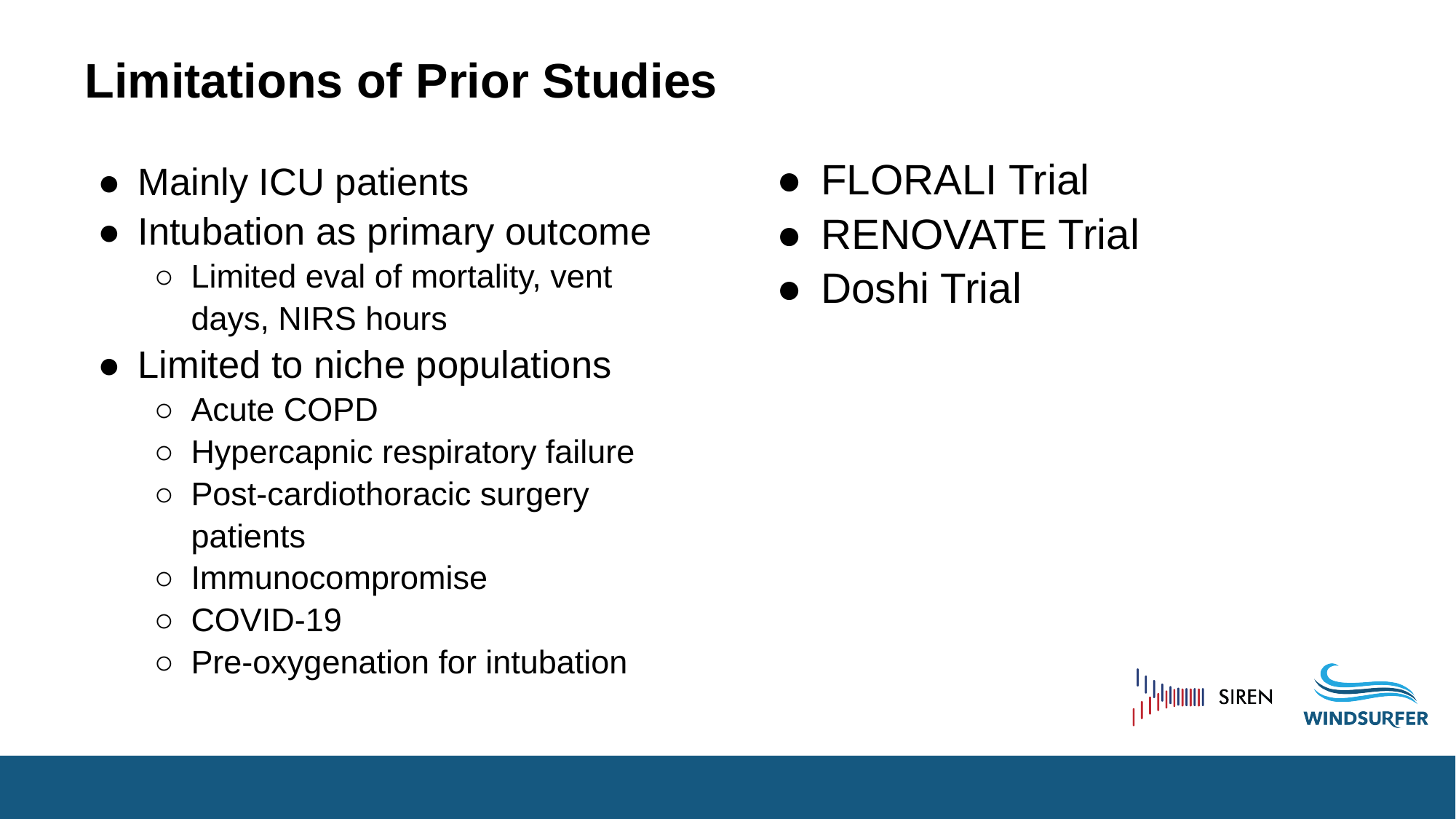

# Limitations of Prior Studies
Mainly ICU patients
Intubation as primary outcome
Limited eval of mortality, vent days, NIRS hours
Limited to niche populations
Acute COPD
Hypercapnic respiratory failure
Post-cardiothoracic surgery patients
Immunocompromise
COVID-19
Pre-oxygenation for intubation
FLORALI Trial
RENOVATE Trial
Doshi Trial